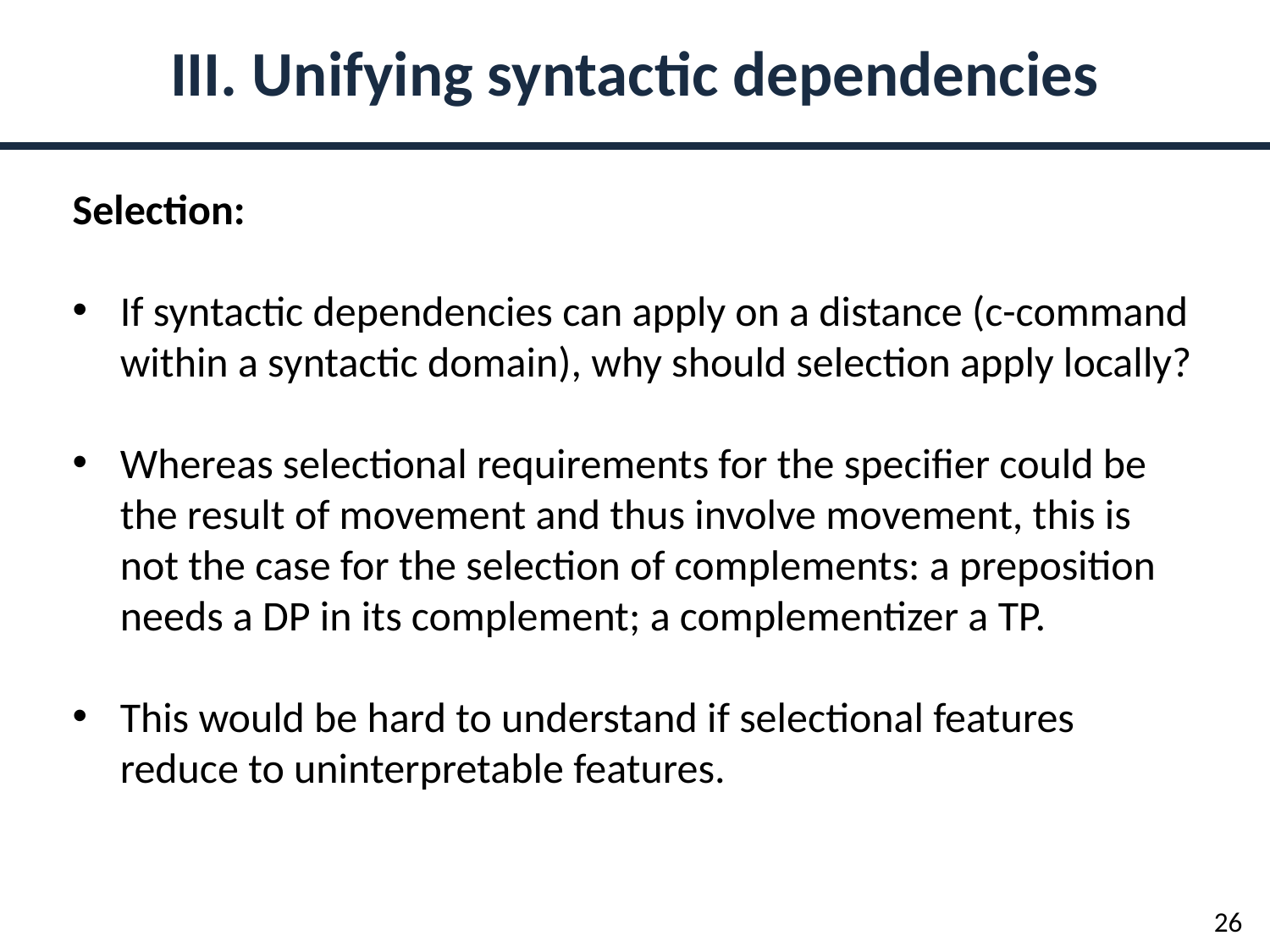

III. Unifying syntactic dependencies
Selection:

If syntactic dependencies can apply on a distance (c-command within a syntactic domain), why should selection apply locally?

Whereas selectional requirements for the specifier could be the result of movement and thus involve movement, this is not the case for the selection of complements: a preposition needs a DP in its complement; a complementizer a TP.

This would be hard to understand if selectional features reduce to uninterpretable features.
26